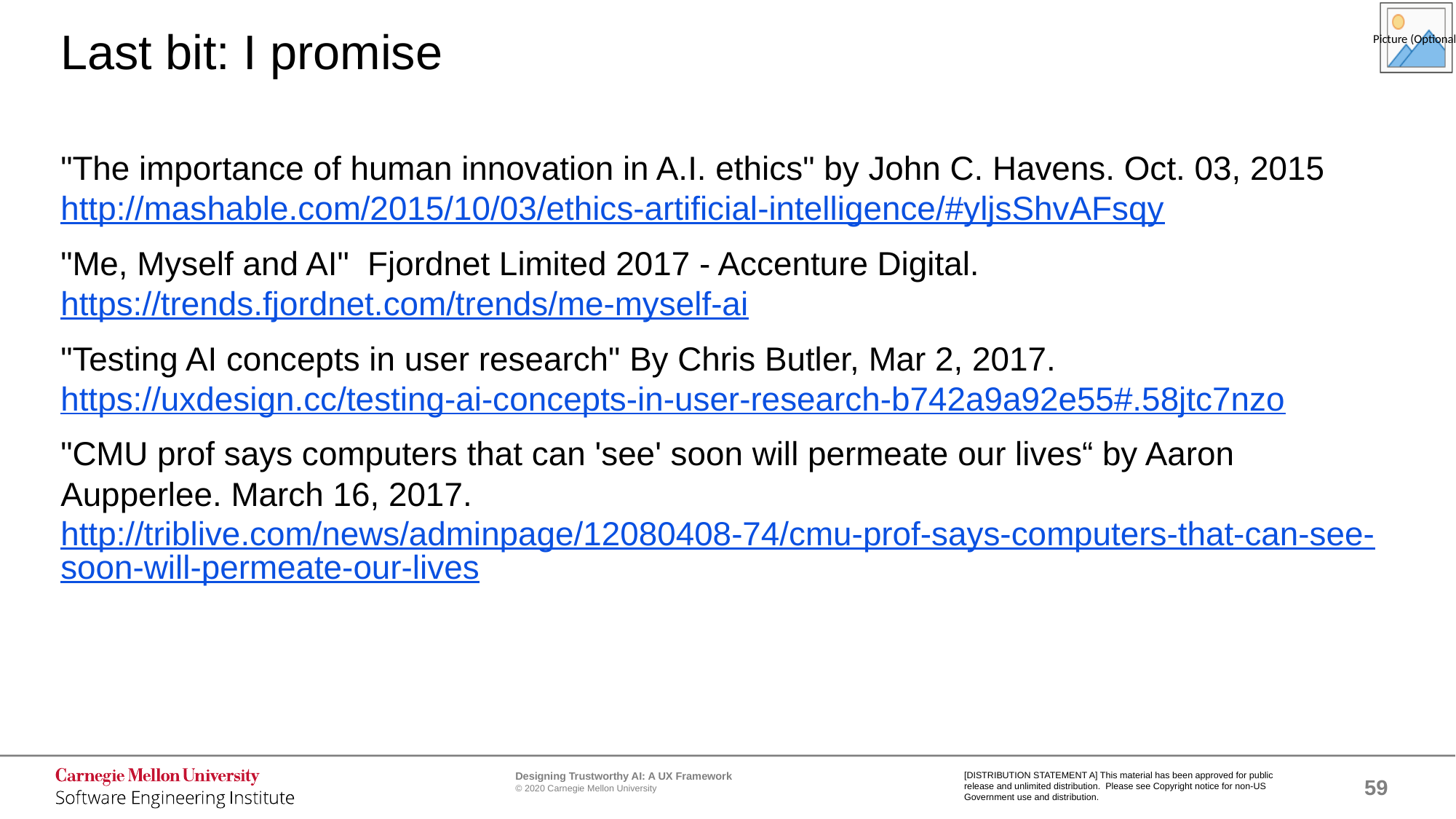

# Last bit: I promise
"The importance of human innovation in A.I. ethics" by John C. Havens. Oct. 03, 2015 http://mashable.com/2015/10/03/ethics-artificial-intelligence/#yljsShvAFsqy
"Me, Myself and AI"  Fjordnet Limited 2017 - Accenture Digital. https://trends.fjordnet.com/trends/me-myself-ai
"Testing AI concepts in user research" By Chris Butler, Mar 2, 2017. https://uxdesign.cc/testing-ai-concepts-in-user-research-b742a9a92e55#.58jtc7nzo
"CMU prof says computers that can 'see' soon will permeate our lives“ by Aaron Aupperlee. March 16, 2017. http://triblive.com/news/adminpage/12080408-74/cmu-prof-says-computers-that-can-see-soon-will-permeate-our-lives